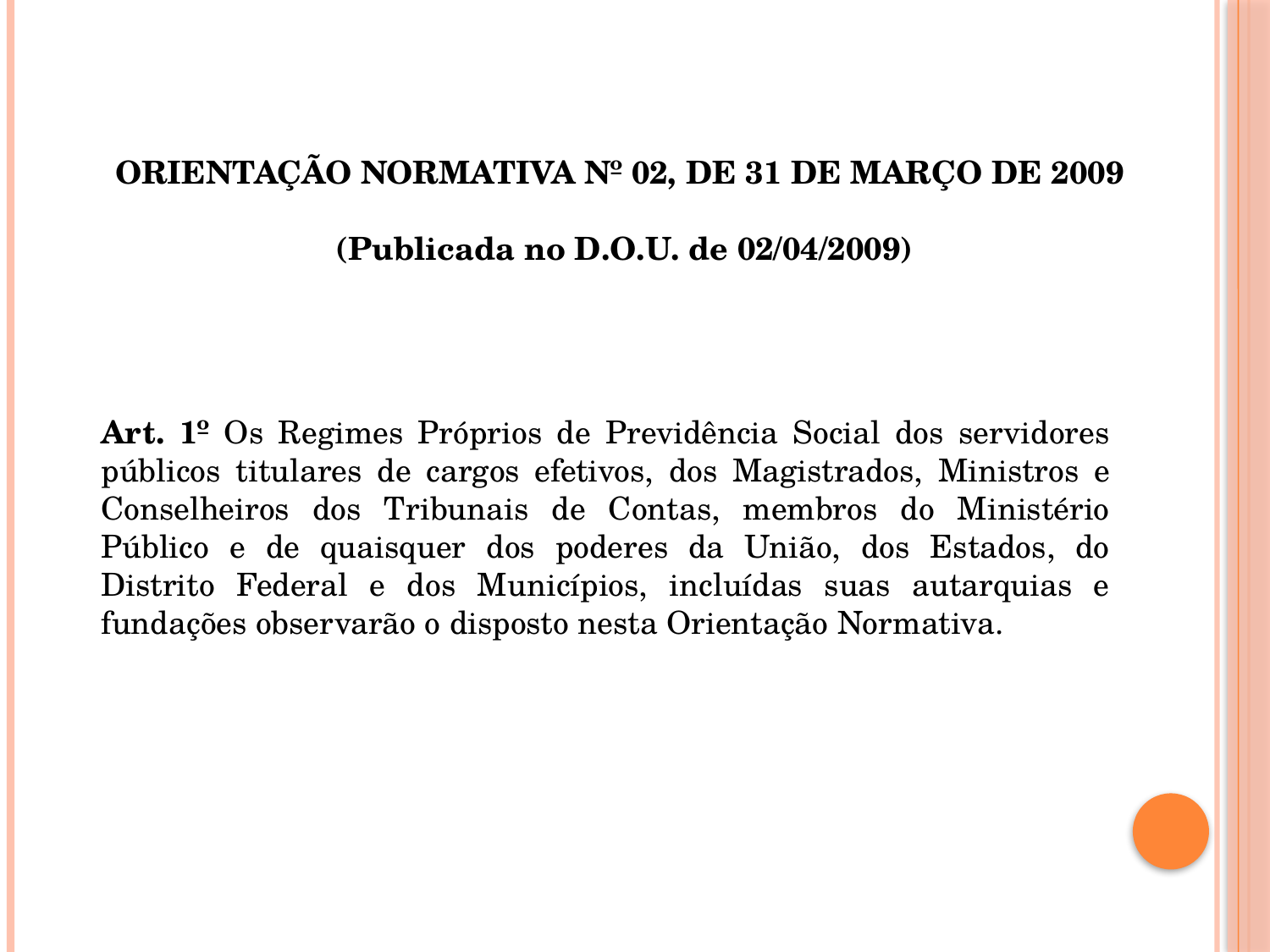

ORIENTAÇÃO NORMATIVA Nº 02, DE 31 DE MARÇO DE 2009

 (Publicada no D.O.U. de 02/04/2009)

Art. 1º Os Regimes Próprios de Previdência Social dos servidores públicos titulares de cargos efetivos, dos Magistrados, Ministros e Conselheiros dos Tribunais de Contas, membros do Ministério Público e de quaisquer dos poderes da União, dos Estados, do Distrito Federal e dos Municípios, incluídas suas autarquias e fundações observarão o disposto nesta Orientação Normativa.